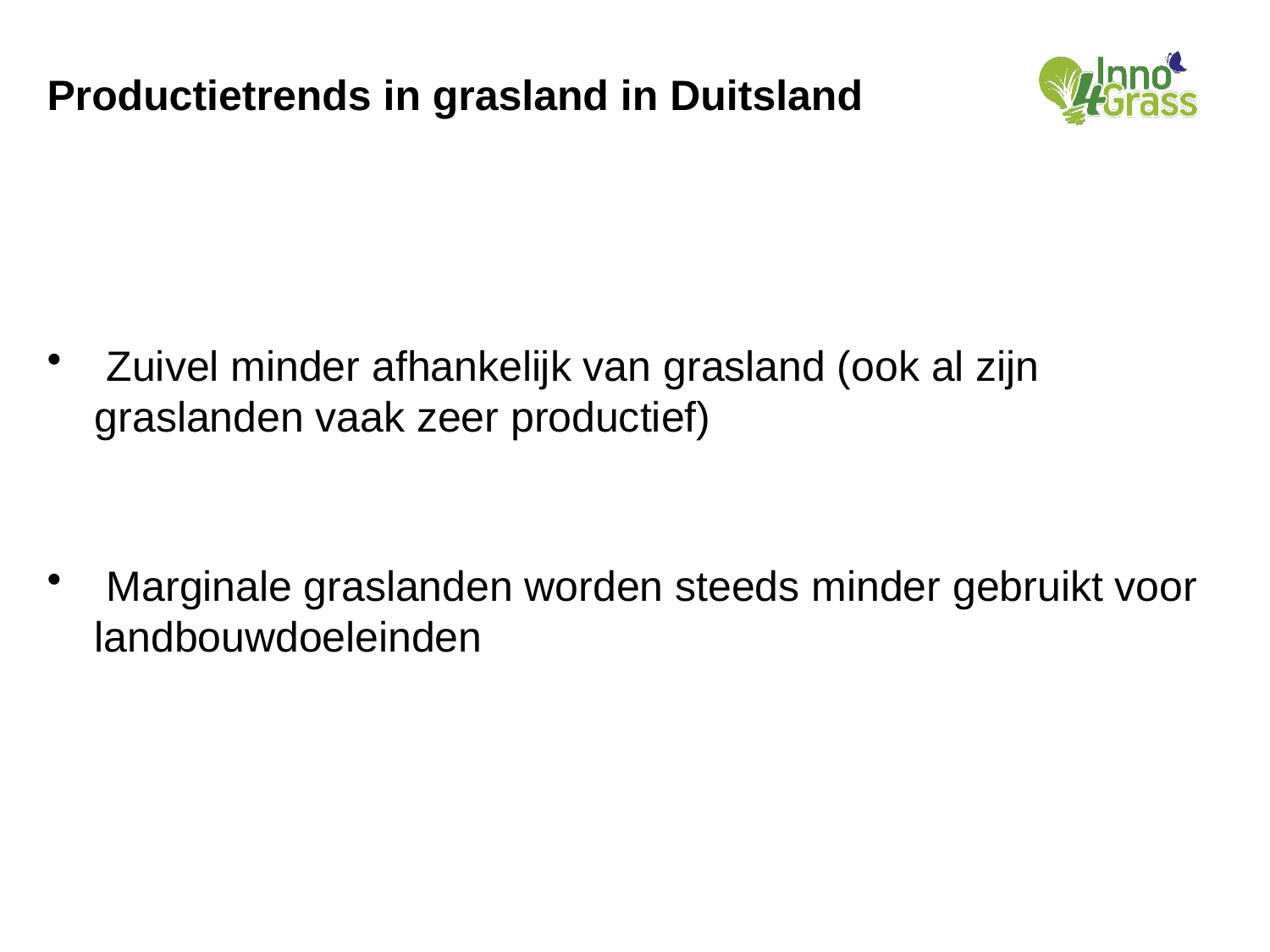

Productietrends in grasland in Duitsland

 Zuivel minder afhankelijk van grasland (ook al zijn graslanden vaak zeer productief)

 Marginale graslanden worden steeds minder gebruikt voor landbouwdoeleinden